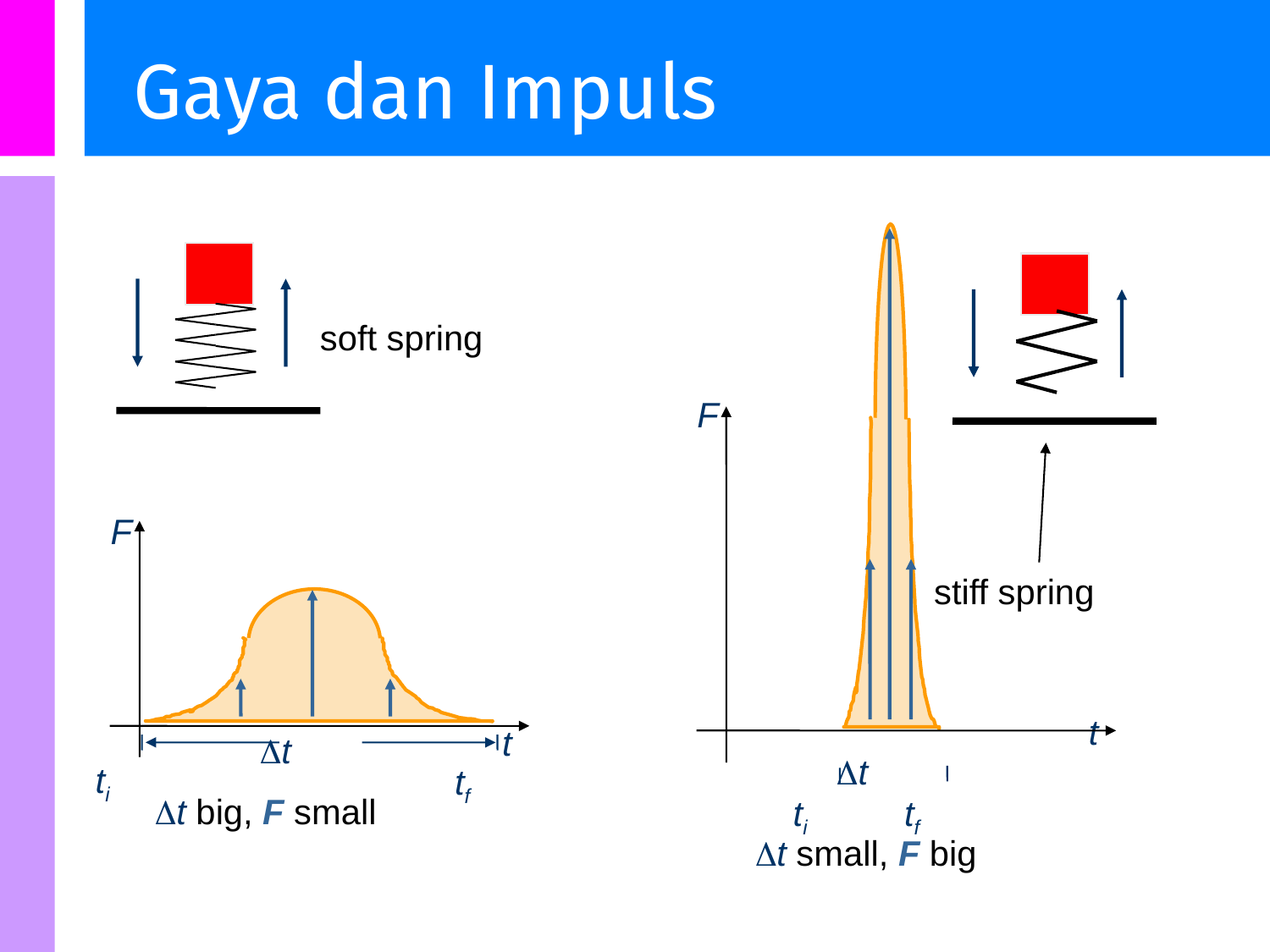

# Gaya dan Impuls

soft spring

F

t

F

stiff spring

t

Δt

Δt
ti
tf

tf
ti
Δt big, F small
Δt small, F big